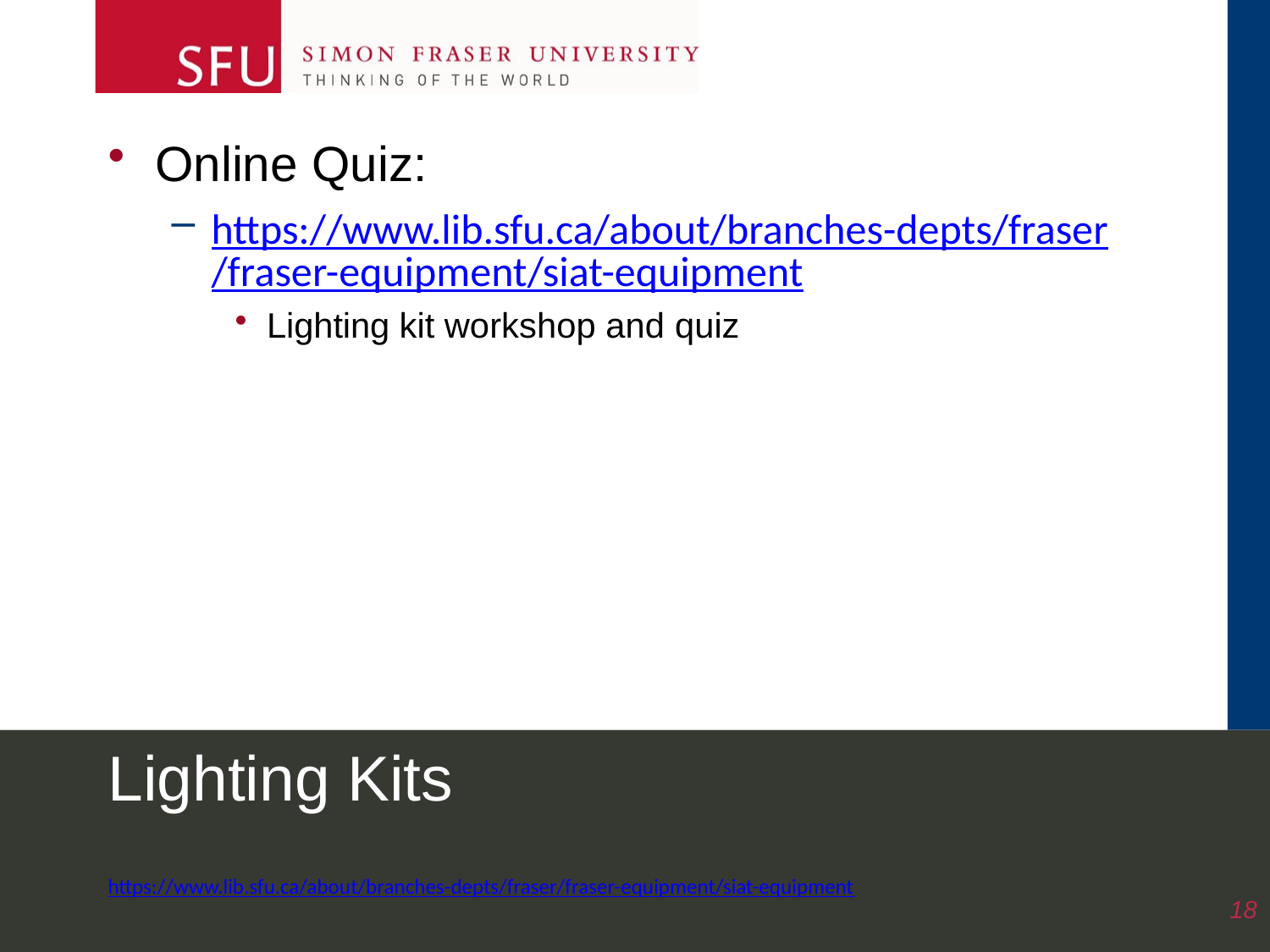

Online Quiz:
https://www.lib.sfu.ca/about/branches-depts/fraser/fraser-equipment/siat-equipment
Lighting kit workshop and quiz
Lighting Kits
https://www.lib.sfu.ca/about/branches-depts/fraser/fraser-equipment/siat-equipment
18